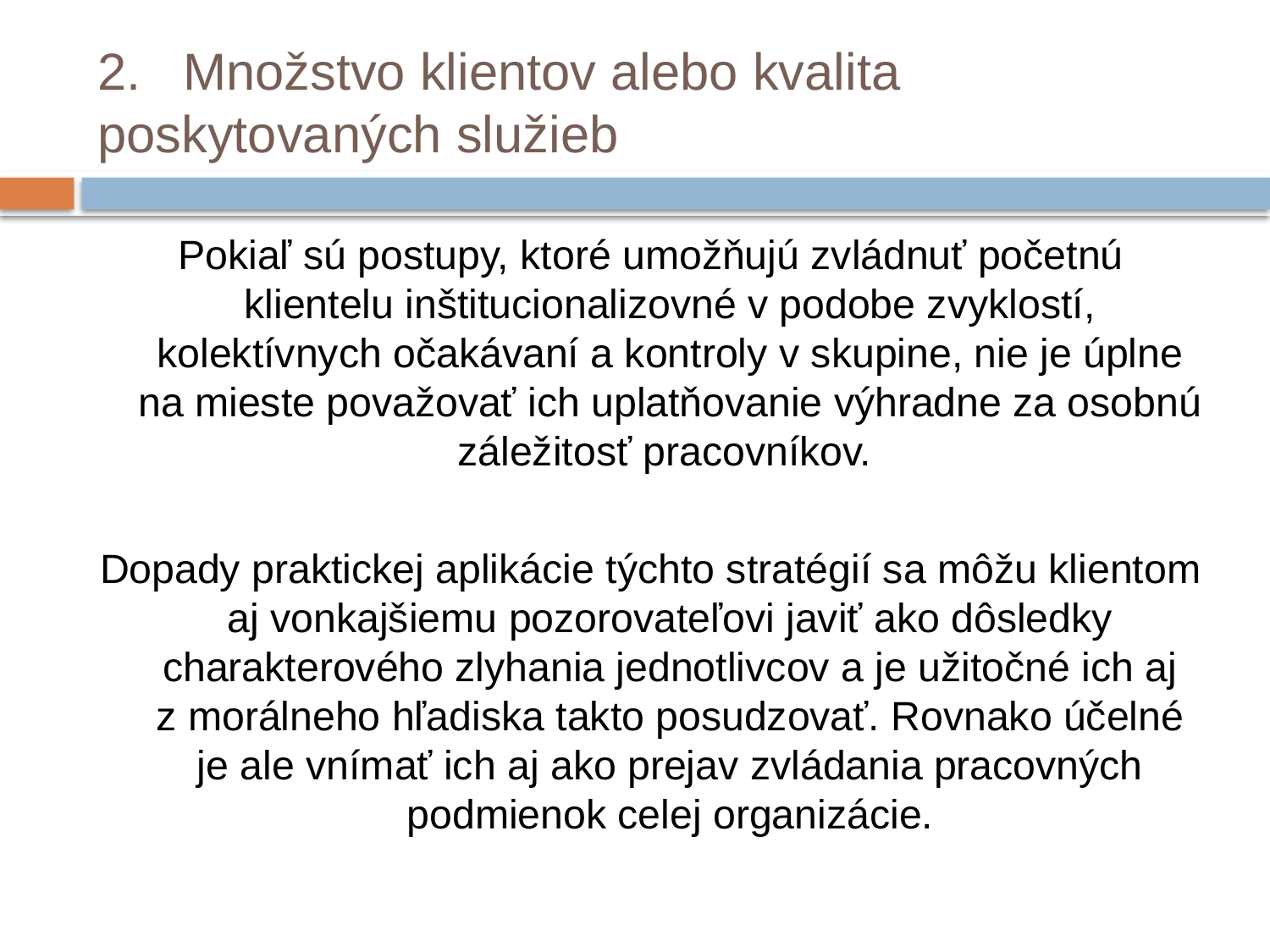

# 2. 	Množstvo klientov alebo kvalita 	poskytovaných služieb
Pokiaľ sú postupy, ktoré umožňujú zvládnuť početnú klientelu inštitucionalizovné v podobe zvyklostí, kolektívnych očakávaní a kontroly v skupine, nie je úplne na mieste považovať ich uplatňovanie výhradne za osobnú záležitosť pracovníkov.

Dopady praktickej aplikácie týchto stratégií sa môžu klientom aj vonkajšiemu pozorovateľovi javiť ako dôsledky charakterového zlyhania jednotlivcov a je užitočné ich aj z morálneho hľadiska takto posudzovať. Rovnako účelné je ale vnímať ich aj ako prejav zvládania pracovných podmienok celej organizácie.